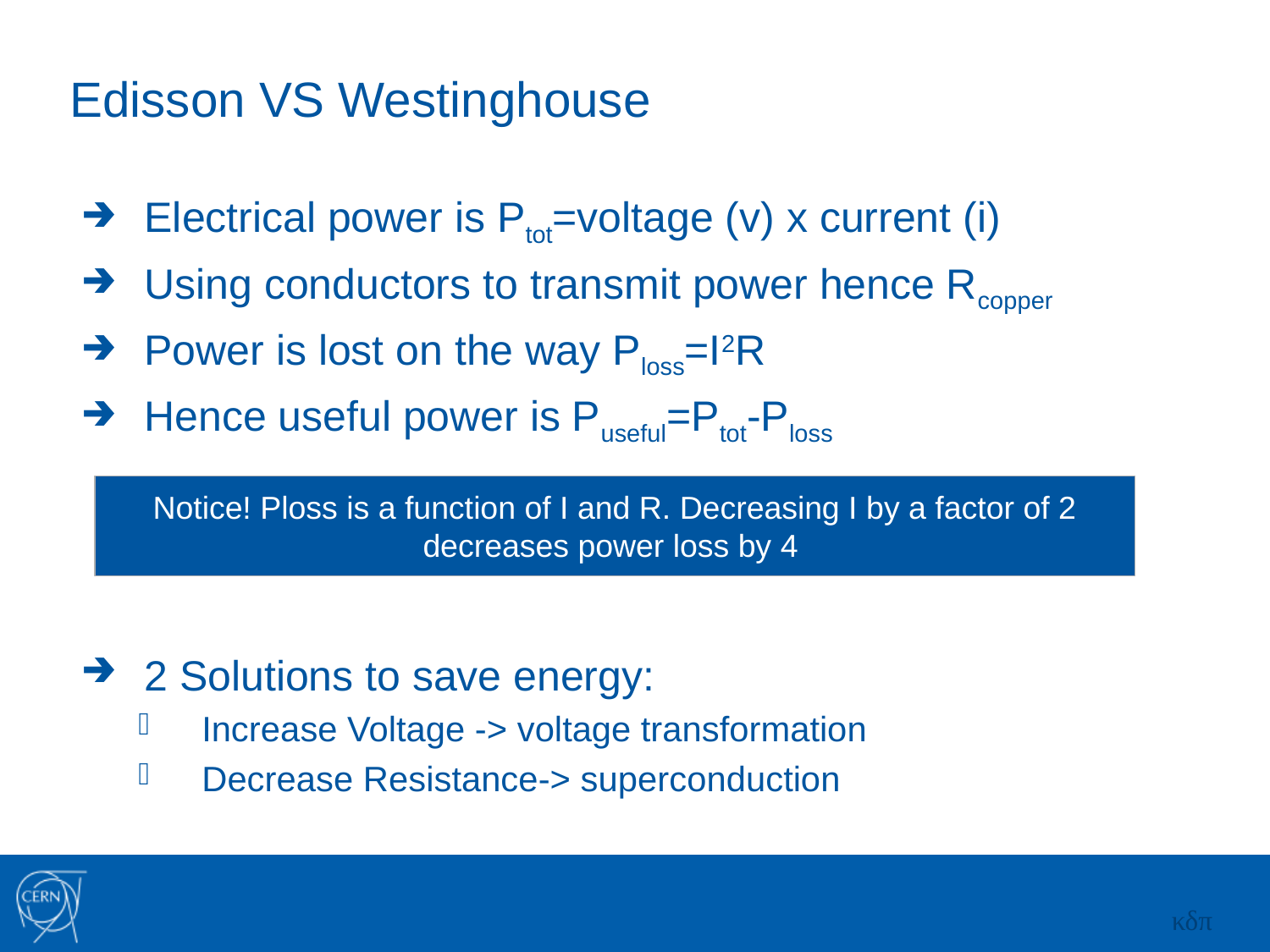

# Edisson VS Westinghouse
Electrical power is Ptot=voltage (v) x current (i)
Using conductors to transmit power hence Rcopper
Power is lost on the way Ploss=I2R
Hence useful power is Puseful=Ptot-Ploss

2 Solutions to save energy:
Increase Voltage -> voltage transformation
Decrease Resistance-> superconduction

Notice! Ploss is a function of I and R. Decreasing I by a factor of 2 decreases power loss by 4